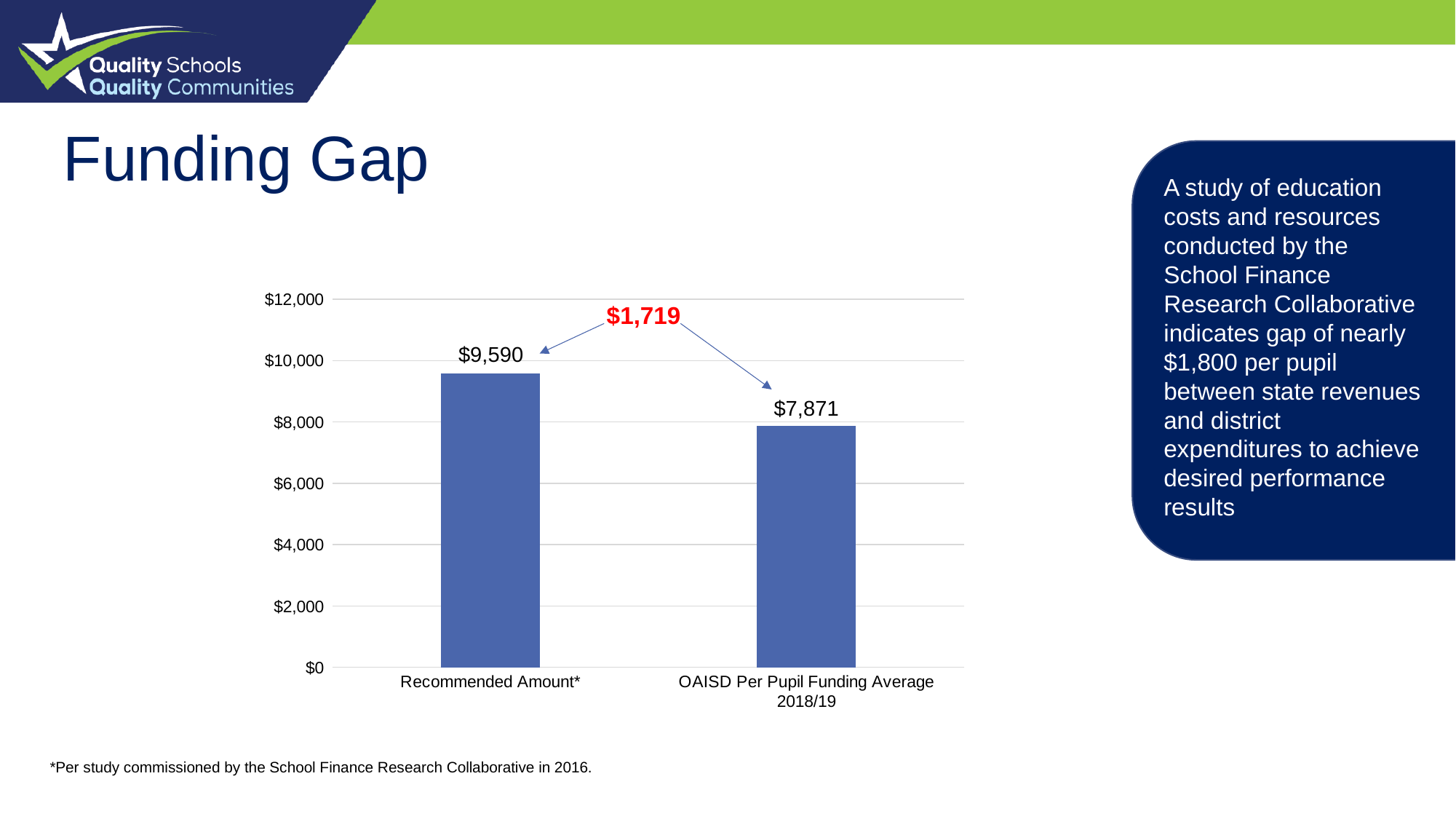

# Funding Gap

A study of education costs and resources conducted by the School Finance Research Collaborative indicates gap of nearly $1,800 per pupil between state revenues and district expenditures to achieve desired performance results

### Chart

| Category |  |
|---|---|
| Recommended Amount* | 9590.0 |
| OAISD Per Pupil Funding Average 2018/19 | 7871.0 |
$1,719
$9,590
$7,871
*Per study commissioned by the School Finance Research Collaborative in 2016.